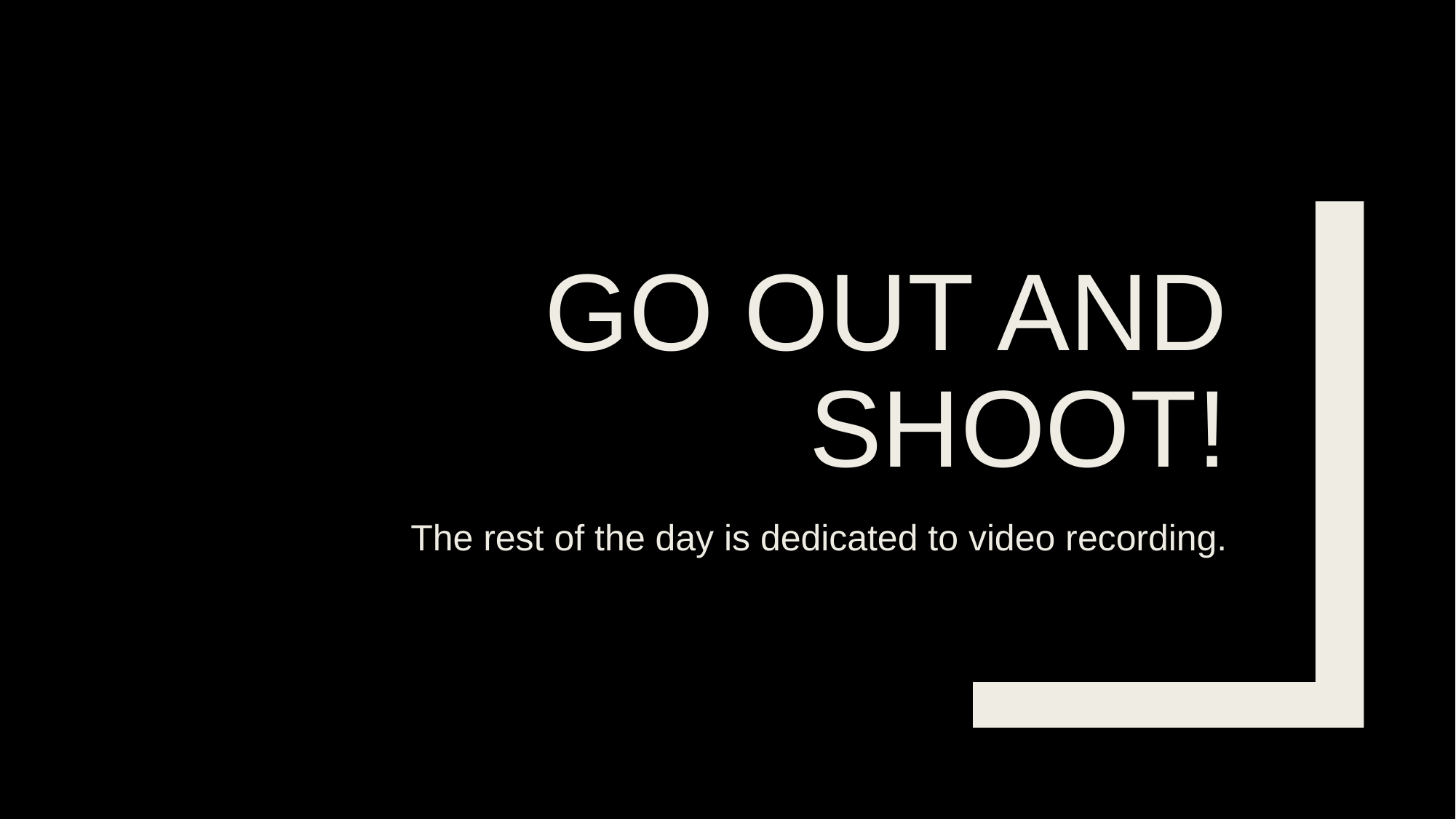

# Go out and shoot!
The rest of the day is dedicated to video recording.